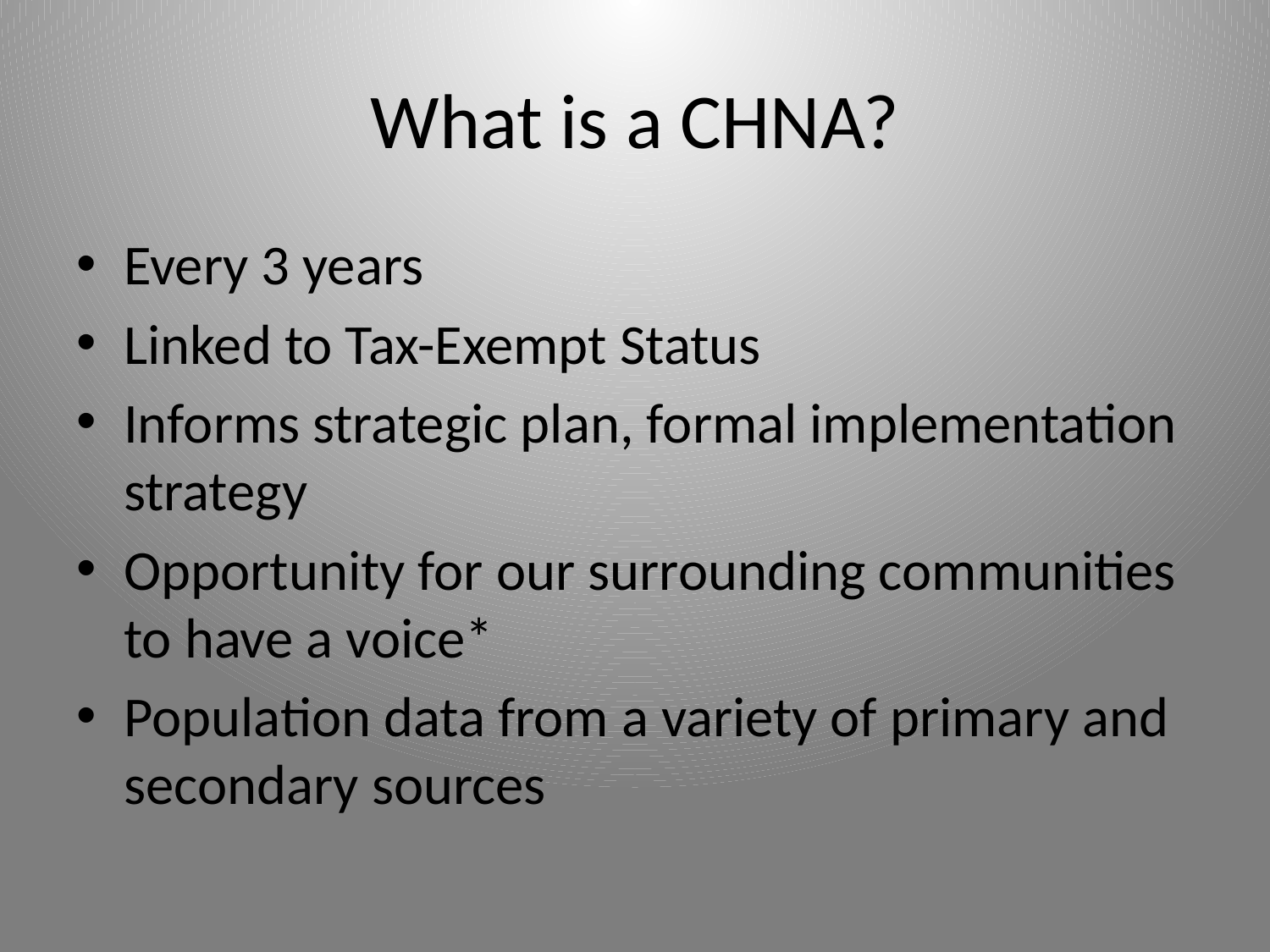

# What is a CHNA?
Every 3 years
Linked to Tax-Exempt Status
Informs strategic plan, formal implementation strategy
Opportunity for our surrounding communities to have a voice*
Population data from a variety of primary and secondary sources